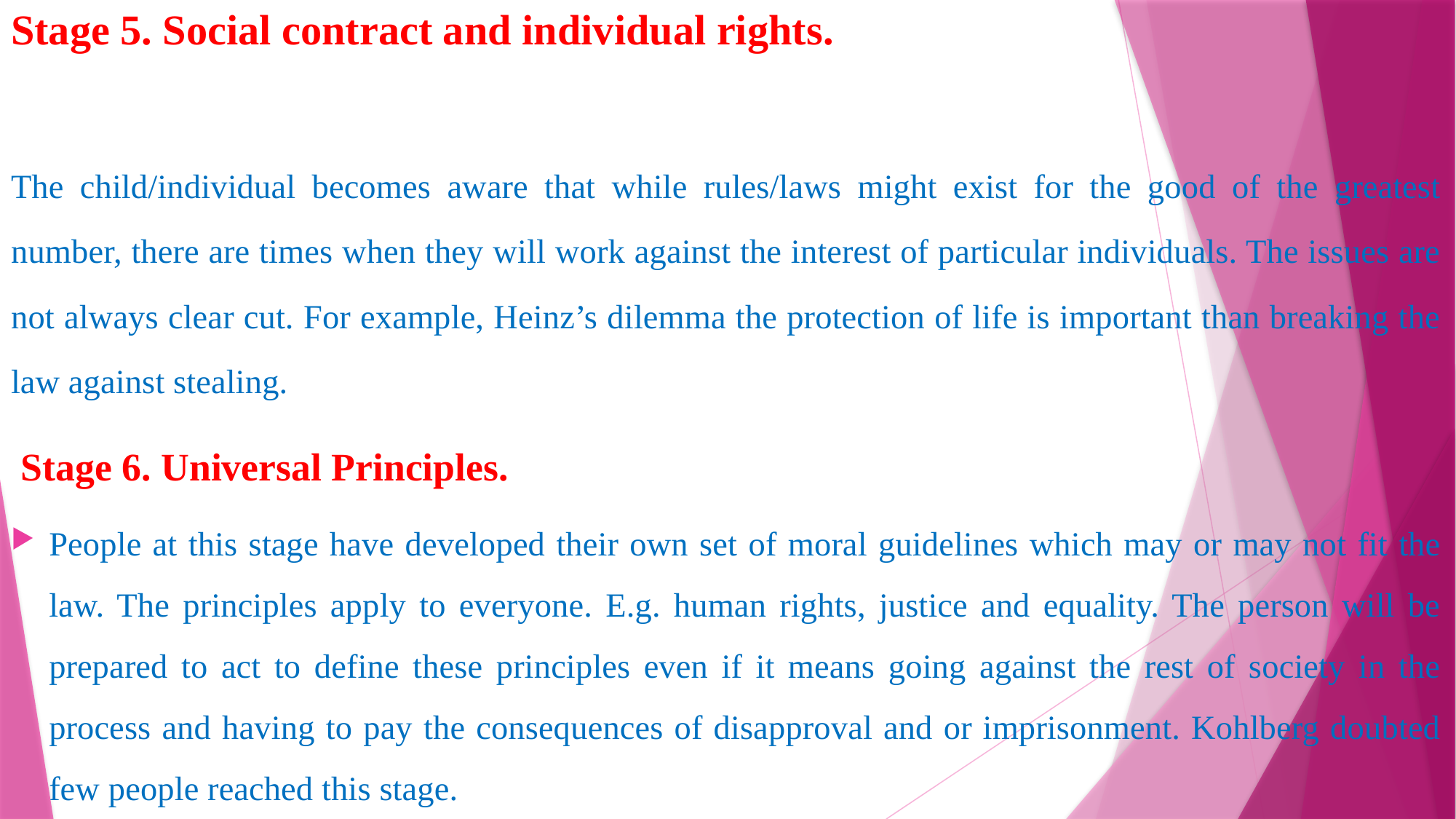

# Stage 5. Social contract and individual rights.
The child/individual becomes aware that while rules/laws might exist for the good of the greatest number, there are times when they will work against the interest of particular individuals. The issues are not always clear cut. For example, Heinz’s dilemma the protection of life is important than breaking the law against stealing.
 Stage 6. Universal Principles.
People at this stage have developed their own set of moral guidelines which may or may not fit the law. The principles apply to everyone. E.g. human rights, justice and equality. The person will be prepared to act to define these principles even if it means going against the rest of society in the process and having to pay the consequences of disapproval and or imprisonment. Kohlberg doubted few people reached this stage.